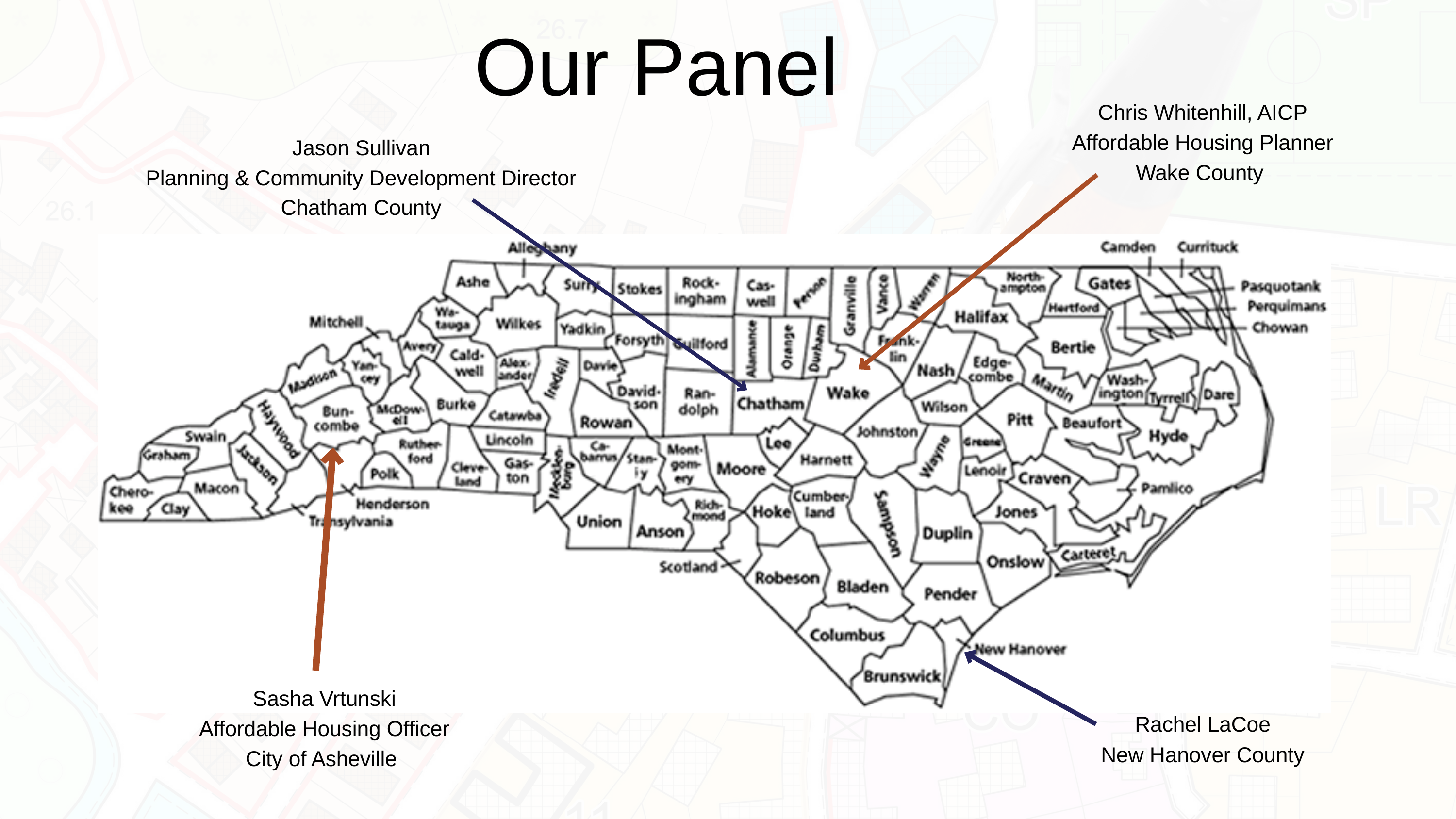

Our Panel
Chris Whitenhill, AICP
Affordable Housing Planner
Wake County
Jason Sullivan
Planning & Community Development Director
Chatham County

Sasha Vrtunski
Affordable Housing Officer
City of Asheville
Rachel LaCoe
New Hanover County